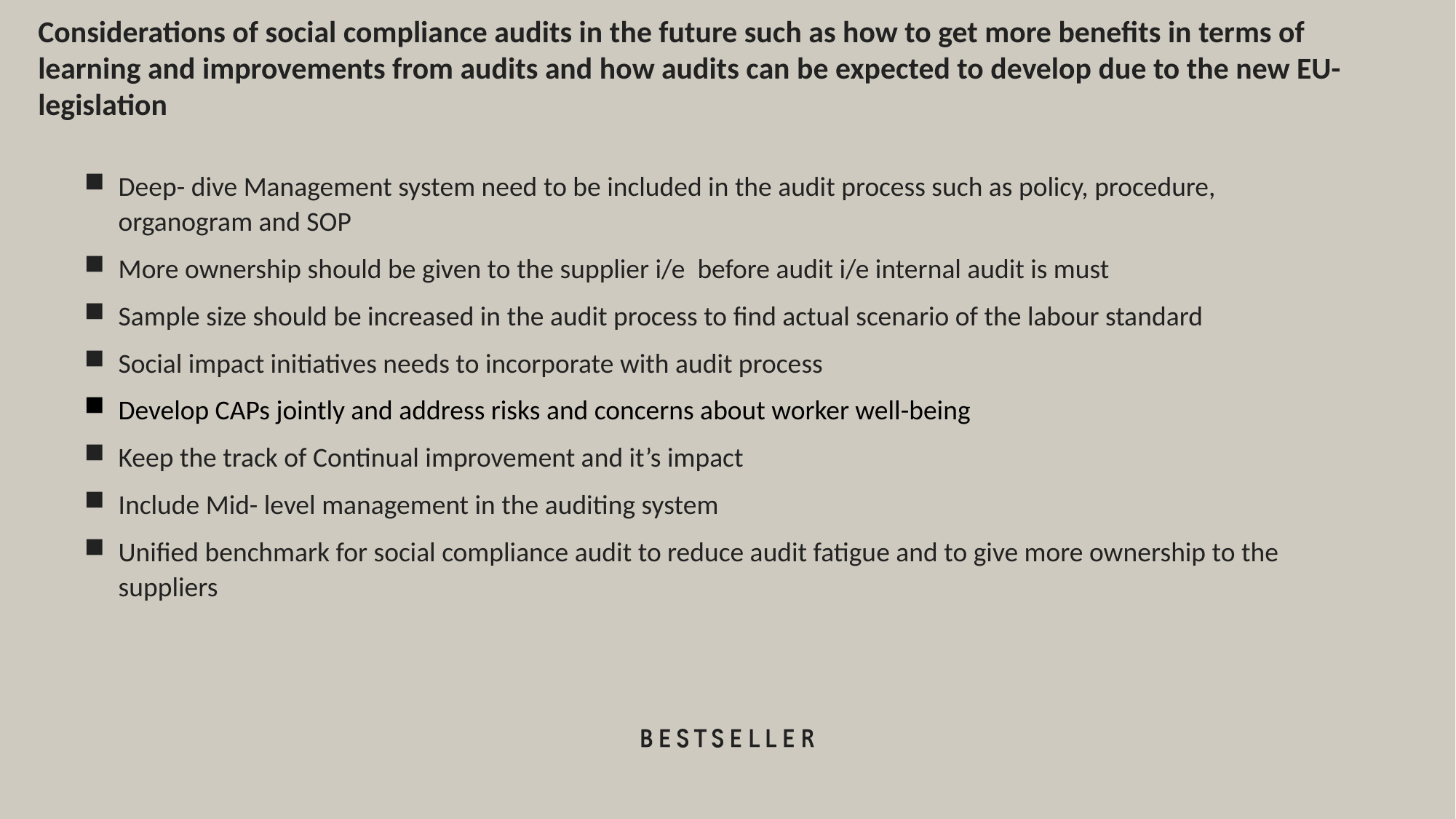

Considerations of social compliance audits in the future such as how to get more benefits in terms of learning and improvements from audits and how audits can be expected to develop due to the new EU-legislation

Deep- dive Management system need to be included in the audit process such as policy, procedure, organogram and SOP
More ownership should be given to the supplier i/e  before audit i/e internal audit is must
Sample size should be increased in the audit process to find actual scenario of the labour standard
Social impact initiatives needs to incorporate with audit process
Develop CAPs jointly and address risks and concerns about worker well-being
Keep the track of Continual improvement and it’s impact
Include Mid- level management in the auditing system
Unified benchmark for social compliance audit to reduce audit fatigue and to give more ownership to the suppliers

1